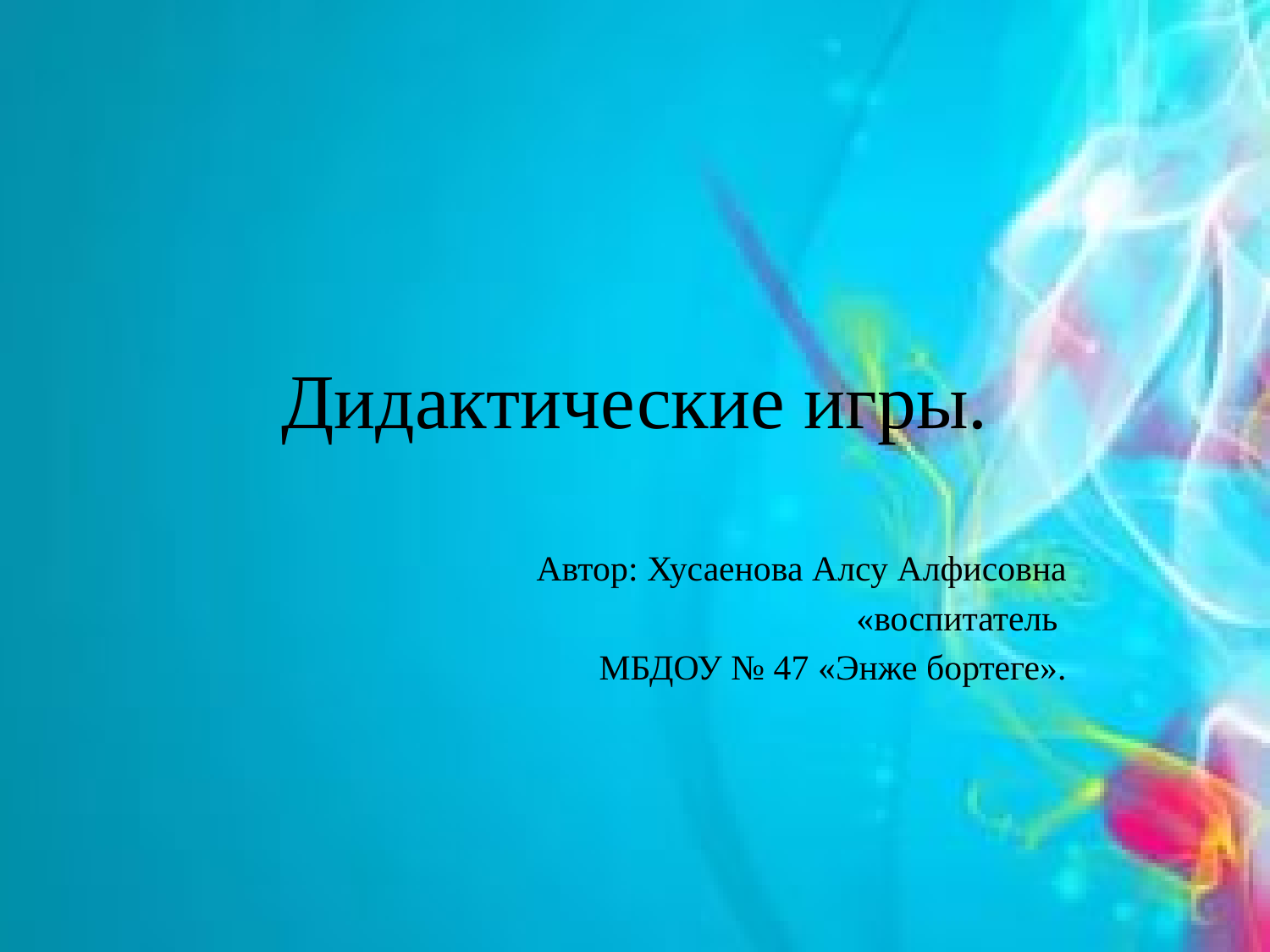

# Дидактические игры.
Автор: Хусаенова Алсу Алфисовна
«воспитатель
МБДОУ № 47 «Энже бортеге».